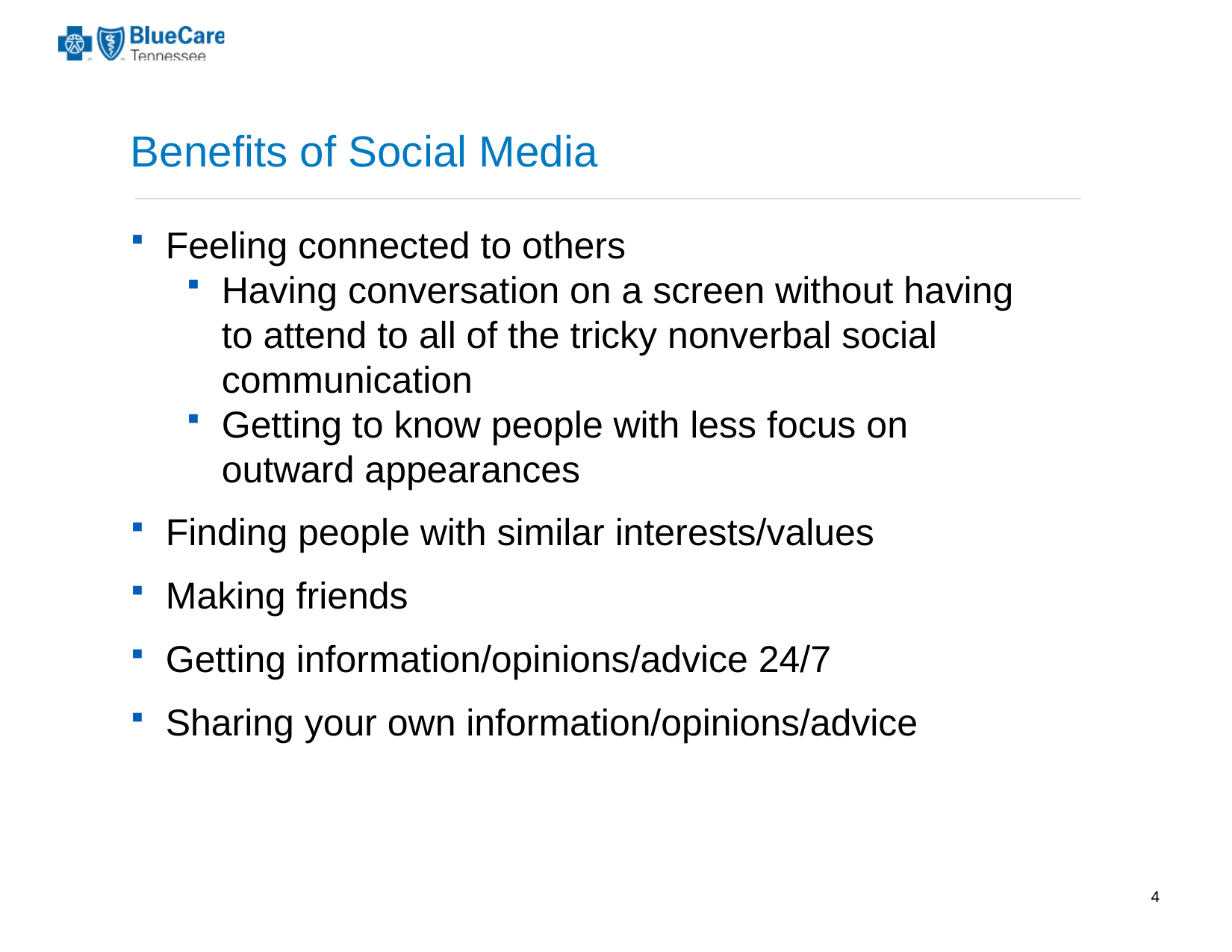

# Benefits of Social Media

Feeling connected to others
Having conversation on a screen without having to attend to all of the tricky nonverbal social communication
Getting to know people with less focus on outward appearances

Finding people with similar interests/values

Making friends

Getting information/opinions/advice 24/7

Sharing your own information/opinions/advice

4